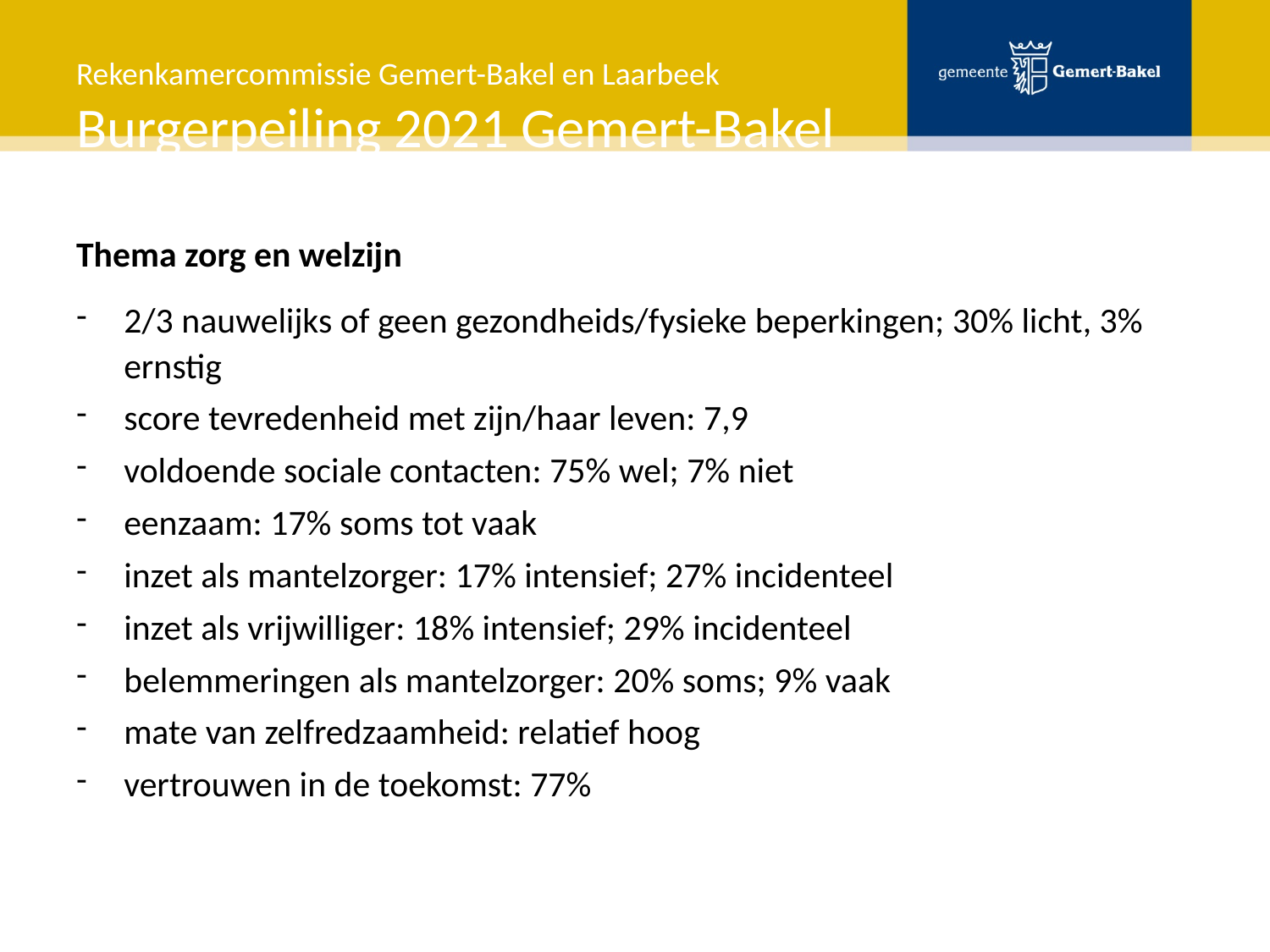

# Rekenkamercommissie Gemert-Bakel en Laarbeek Burgerpeiling 2021 Gemert-Bakel
Thema zorg en welzijn
2/3 nauwelijks of geen gezondheids/fysieke beperkingen; 30% licht, 3% ernstig
score tevredenheid met zijn/haar leven: 7,9
voldoende sociale contacten: 75% wel; 7% niet
eenzaam: 17% soms tot vaak
inzet als mantelzorger: 17% intensief; 27% incidenteel
inzet als vrijwilliger: 18% intensief; 29% incidenteel
belemmeringen als mantelzorger: 20% soms; 9% vaak
mate van zelfredzaamheid: relatief hoog
vertrouwen in de toekomst: 77%